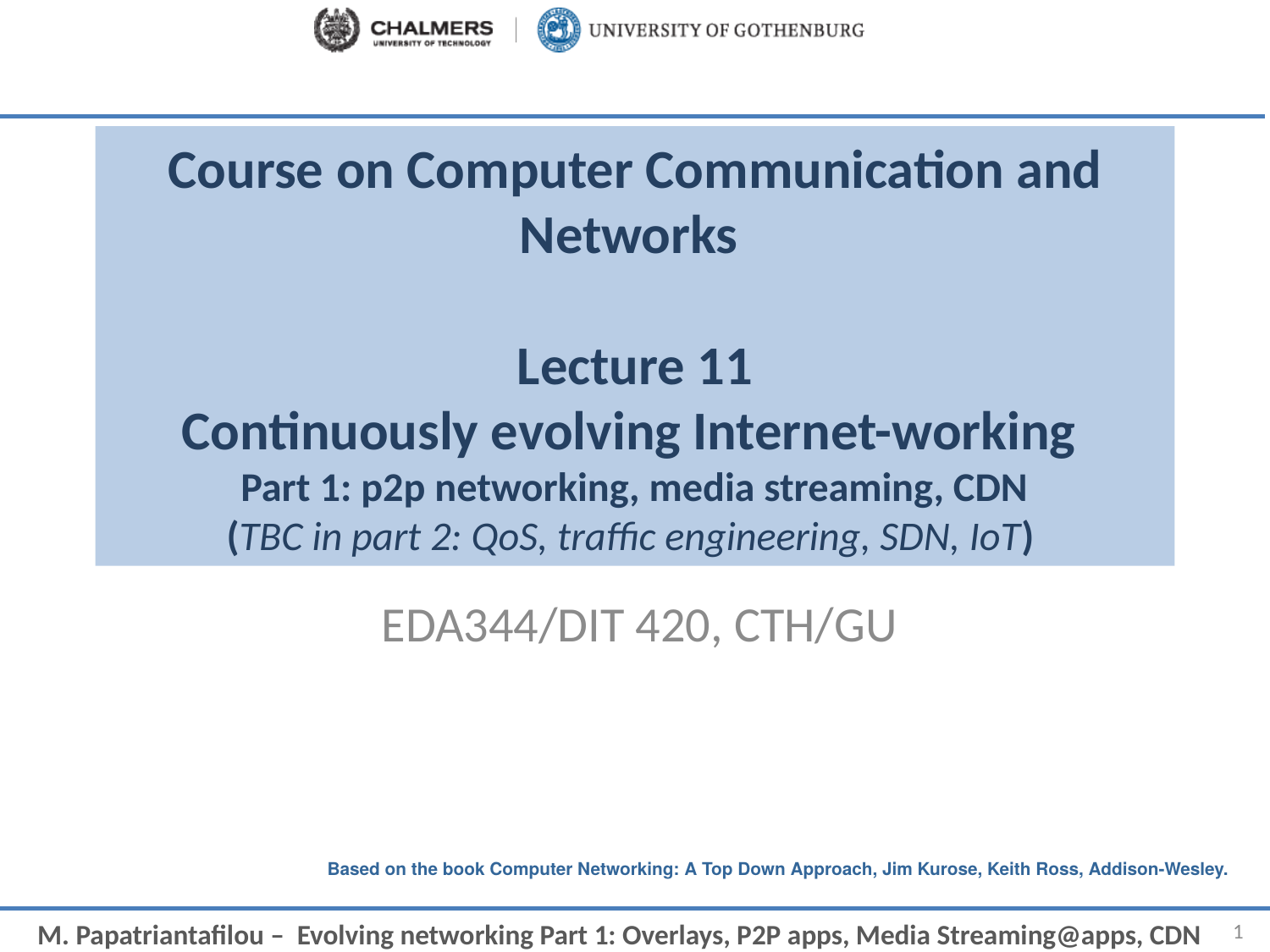

# Course on Computer Communication and Networks Lecture 11 Continuously evolving Internet-working Part 1: p2p networking, media streaming, CDN (TBC in part 2: QoS, traffic engineering, SDN, IoT)
EDA344/DIT 420, CTH/GU
1